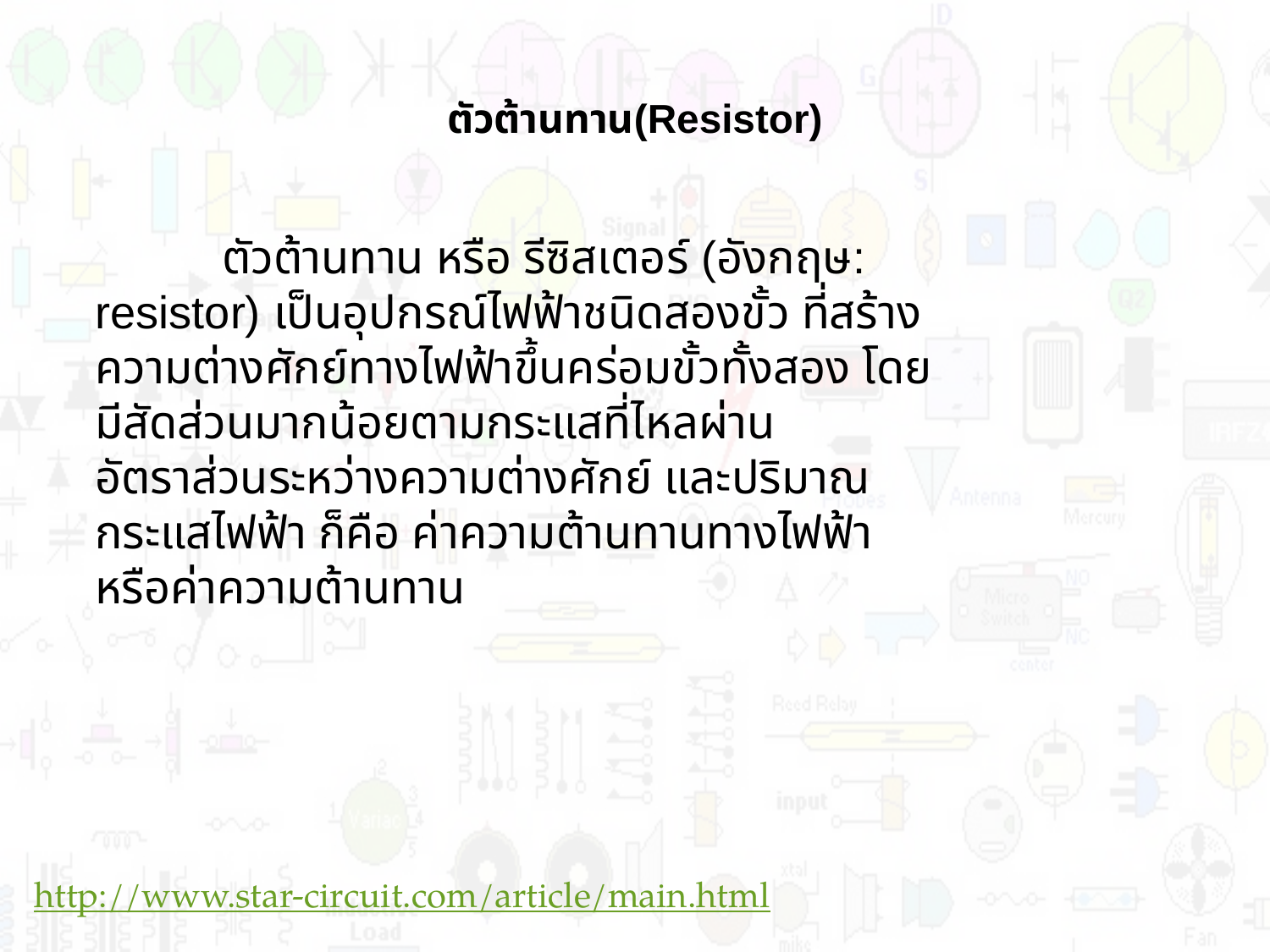

# ตัวต้านทาน(Resistor)
	ตัวต้านทาน หรือ รีซิสเตอร์ (อังกฤษ: resistor) เป็นอุปกรณ์ไฟฟ้าชนิดสองขั้ว ที่สร้างความต่างศักย์ทางไฟฟ้าขึ้นคร่อมขั้วทั้งสอง โดยมีสัดส่วนมากน้อยตามกระแสที่ไหลผ่าน อัตราส่วนระหว่างความต่างศักย์ และปริมาณกระแสไฟฟ้า ก็คือ ค่าความต้านทานทางไฟฟ้า หรือค่าความต้านทาน

http://www.star-circuit.com/article/main.html